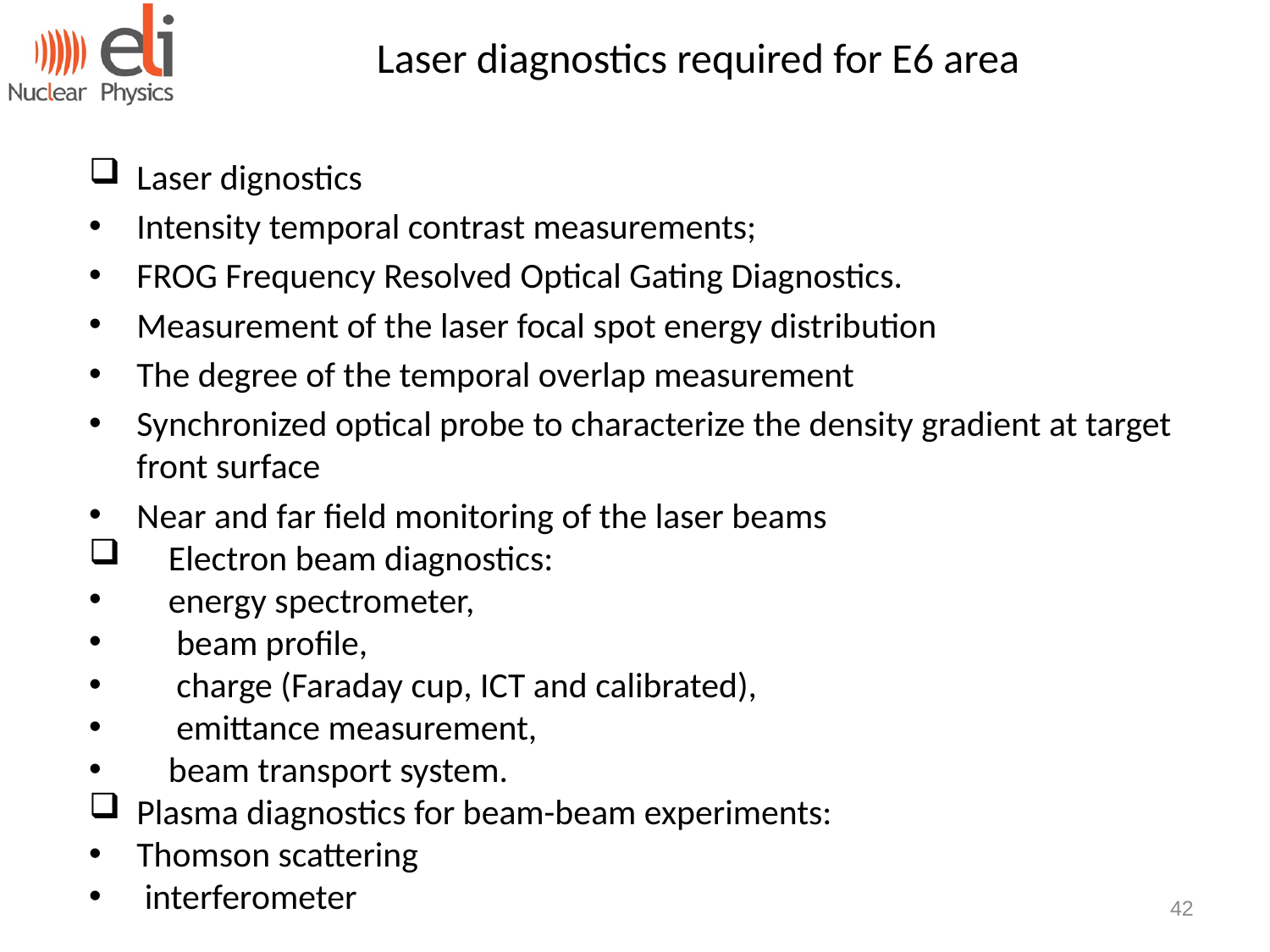

Laser diagnostics required for E6 area
Laser dignostics
Intensity temporal contrast measurements;
FROG Frequency Resolved Optical Gating Diagnostics.
Measurement of the laser focal spot energy distribution
The degree of the temporal overlap measurement
Synchronized optical probe to characterize the density gradient at target front surface
Near and far field monitoring of the laser beams
Electron beam diagnostics:
energy spectrometer,
 beam profile,
 charge (Faraday cup, ICT and calibrated),
 emittance measurement,
beam transport system.
Plasma diagnostics for beam-beam experiments:
Thomson scattering
 interferometer

42